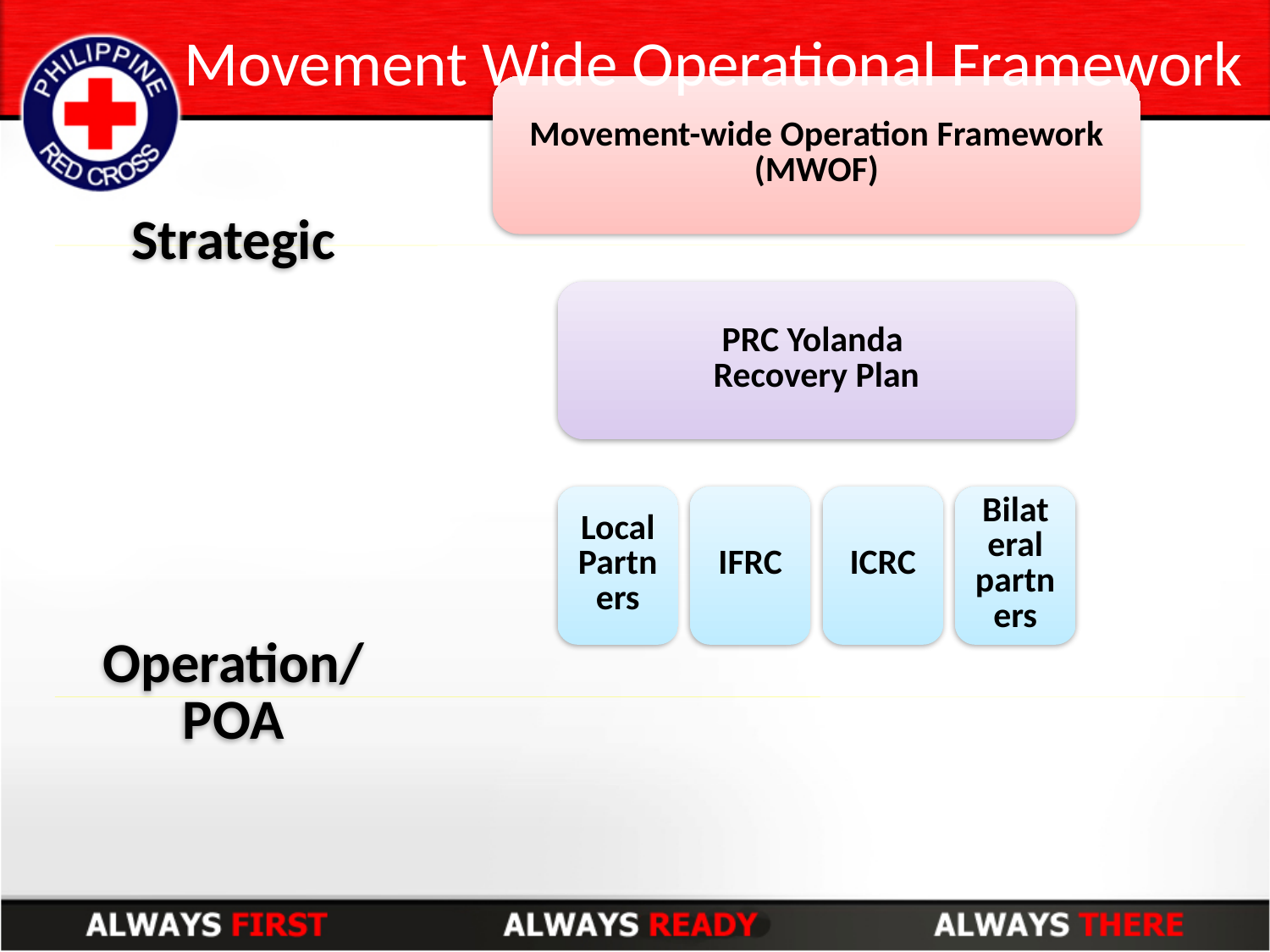

Movement Wide Operational Framework
Movement-wide Operation Framework
(MWOF)
PRC Yolanda
Recovery Plan
Local Partners
IFRC
Strategic
Operation/
POA
ICRC
Bilateral partners